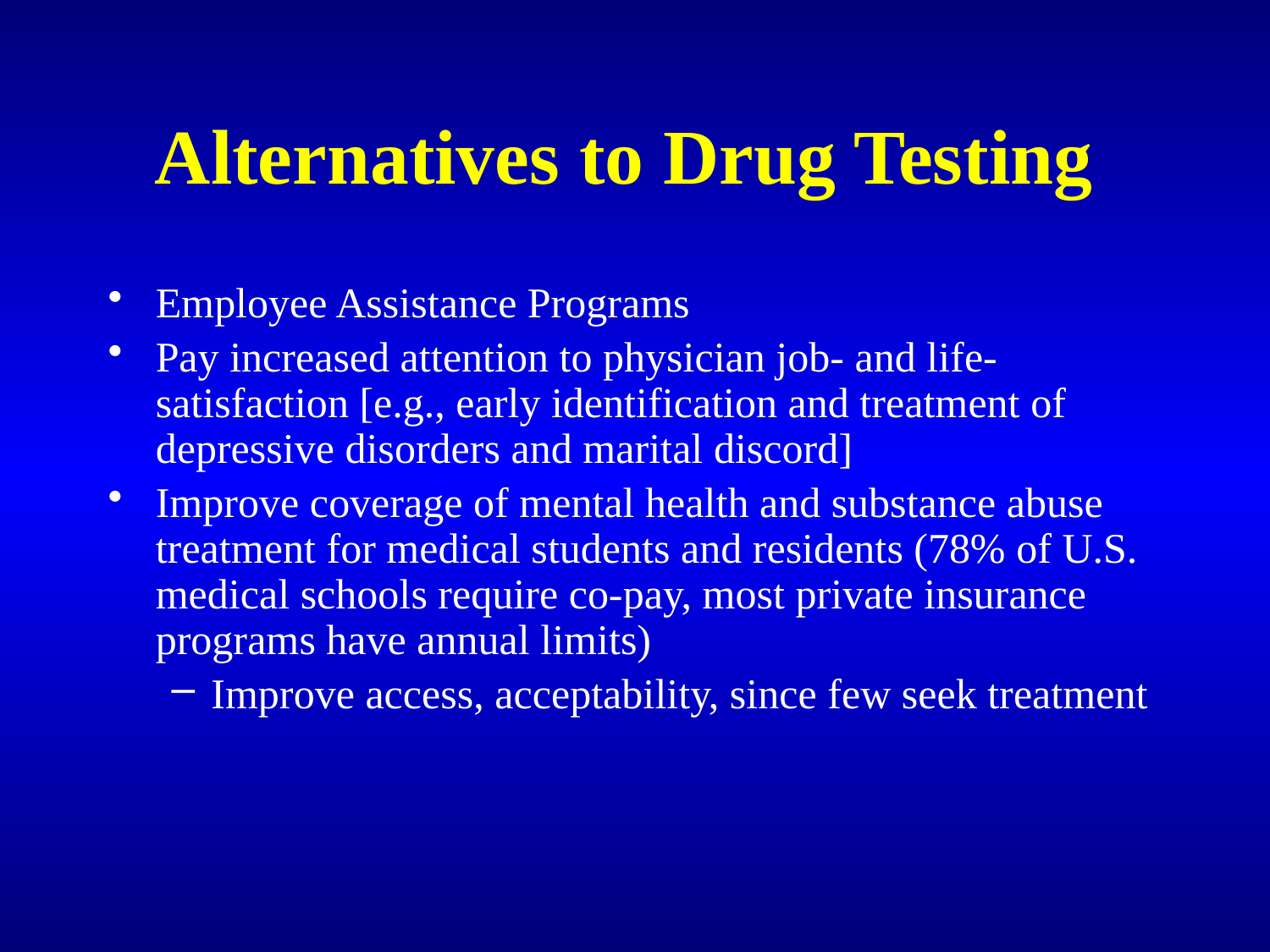

# Alternatives to Drug Testing
Employee Assistance Programs
Pay increased attention to physician job- and life-satisfaction [e.g., early identification and treatment of depressive disorders and marital discord]
Improve coverage of mental health and substance abuse treatment for medical students and residents (78% of U.S. medical schools require co-pay, most private insurance programs have annual limits)
Improve access, acceptability, since few seek treatment